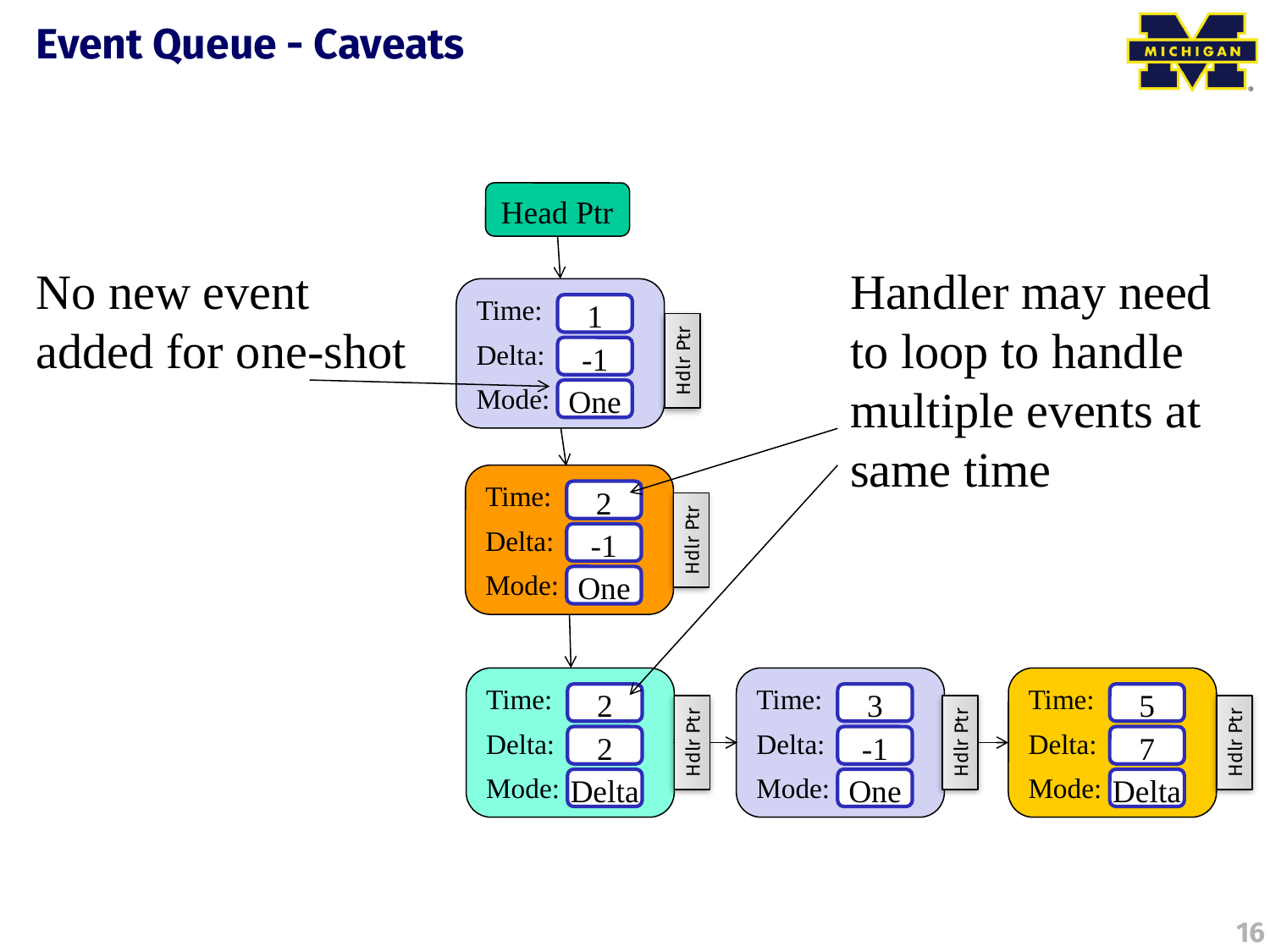

# Event Queue - Caveats
Head Ptr
No new event added for one-shot
Handler may need to loop to handle multiple events at same time
Time:
Delta:
Mode:
1
-1
One
Hdlr Ptr
Time:
Delta:
Mode:
2
-1
One
Hdlr Ptr
Time:
Delta:
Mode:
2
2
Delta
Time:
Delta:
Mode:
3
-1
One
Time:
Delta:
Mode:
5
7
Delta
Hdlr Ptr
Hdlr Ptr
Hdlr Ptr
16